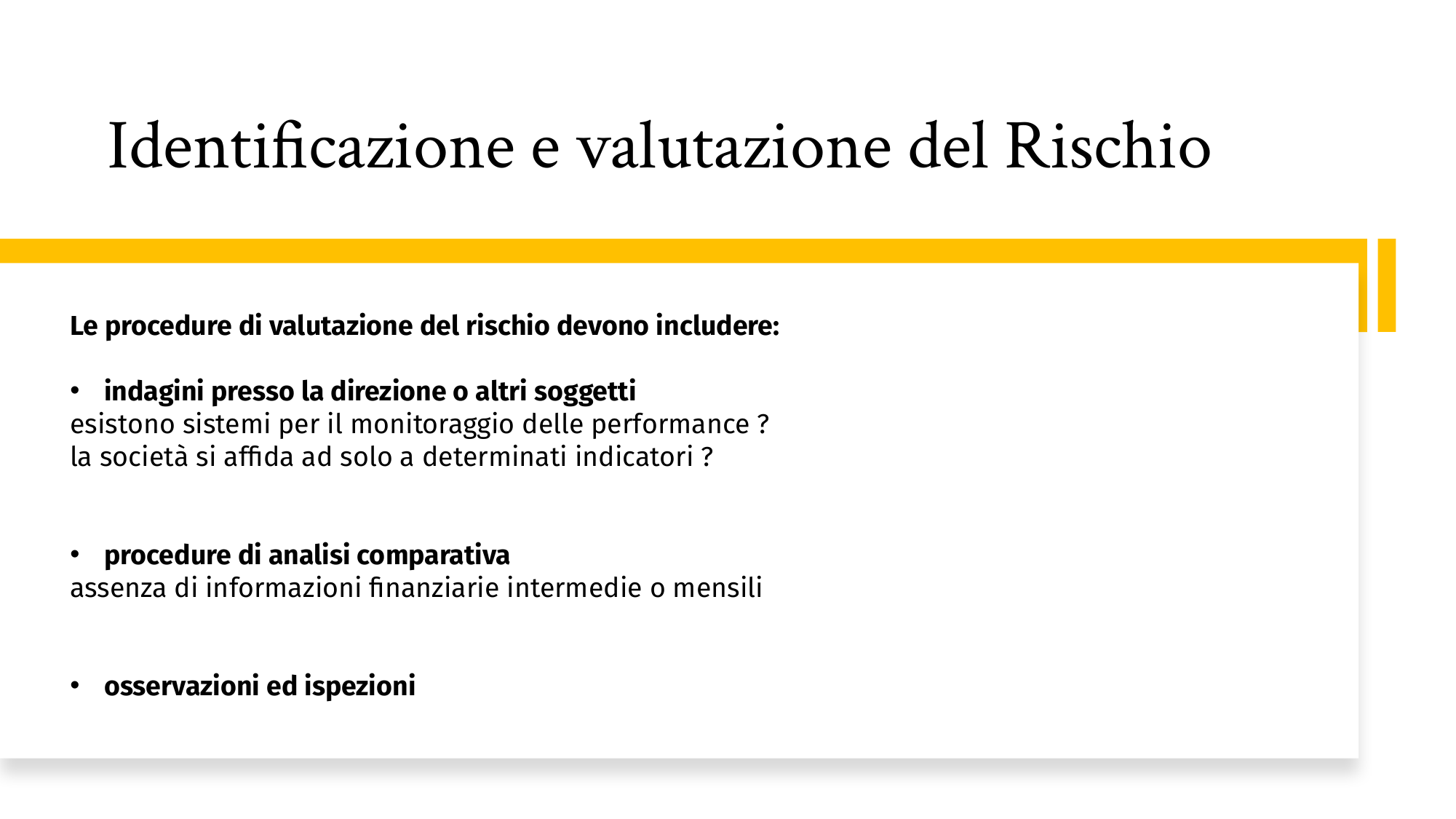

# Identificazione e valutazione del Rischio

Le procedure di valutazione del rischio devono includere:

indagini presso la direzione o altri soggetti
esistono sistemi per il monitoraggio delle performance ?
la società si affida ad solo a determinati indicatori ?

procedure di analisi comparativa
assenza di informazioni finanziarie intermedie o mensili

osservazioni ed ispezioni